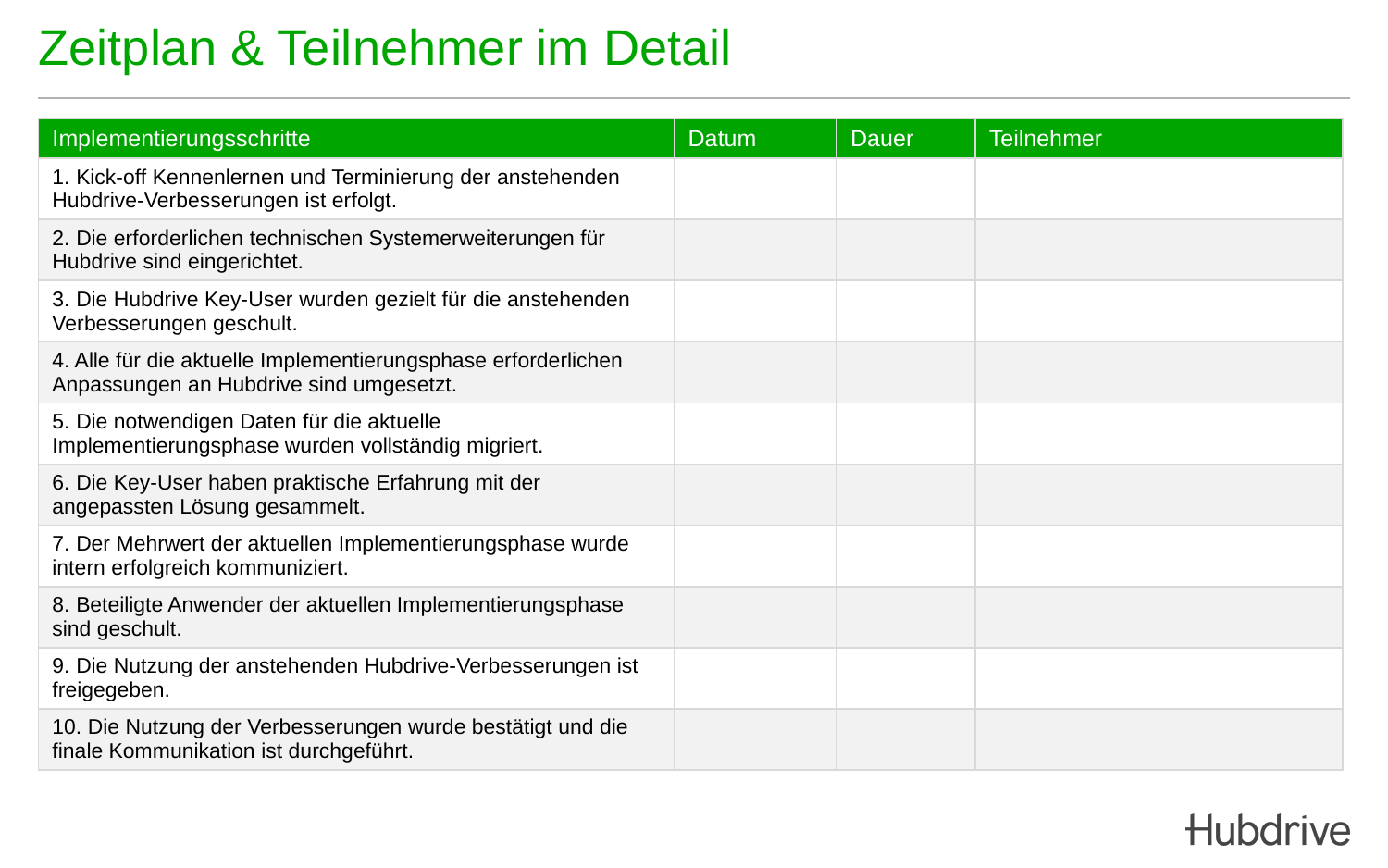

# Zeitplan & Teilnehmer im Detail
| Implementierungsschritte | Datum | Dauer | Teilnehmer |
| --- | --- | --- | --- |
| 1. Kick-off Kennenlernen und Terminierung der anstehenden Hubdrive-Verbesserungen ist erfolgt. |  |  |  |
| 2. Die erforderlichen technischen Systemerweiterungen für Hubdrive sind eingerichtet. |  |  |  |
| 3. Die Hubdrive Key-User wurden gezielt für die anstehenden Verbesserungen geschult. |  |  |  |
| 4. Alle für die aktuelle Implementierungsphase erforderlichen Anpassungen an Hubdrive sind umgesetzt. |  |  |  |
| 5. Die notwendigen Daten für die aktuelle Implementierungsphase wurden vollständig migriert. |  |  |  |
| 6. Die Key-User haben praktische Erfahrung mit der angepassten Lösung gesammelt. |  |  |  |
| 7. Der Mehrwert der aktuellen Implementierungsphase wurde intern erfolgreich kommuniziert. |  |  |  |
| 8. Beteiligte Anwender der aktuellen Implementierungsphase sind geschult. |  |  |  |
| 9. Die Nutzung der anstehenden Hubdrive-Verbesserungen ist freigegeben. |  |  |  |
| 10. Die Nutzung der Verbesserungen wurde bestätigt und die finale Kommunikation ist durchgeführt. |  |  |  |